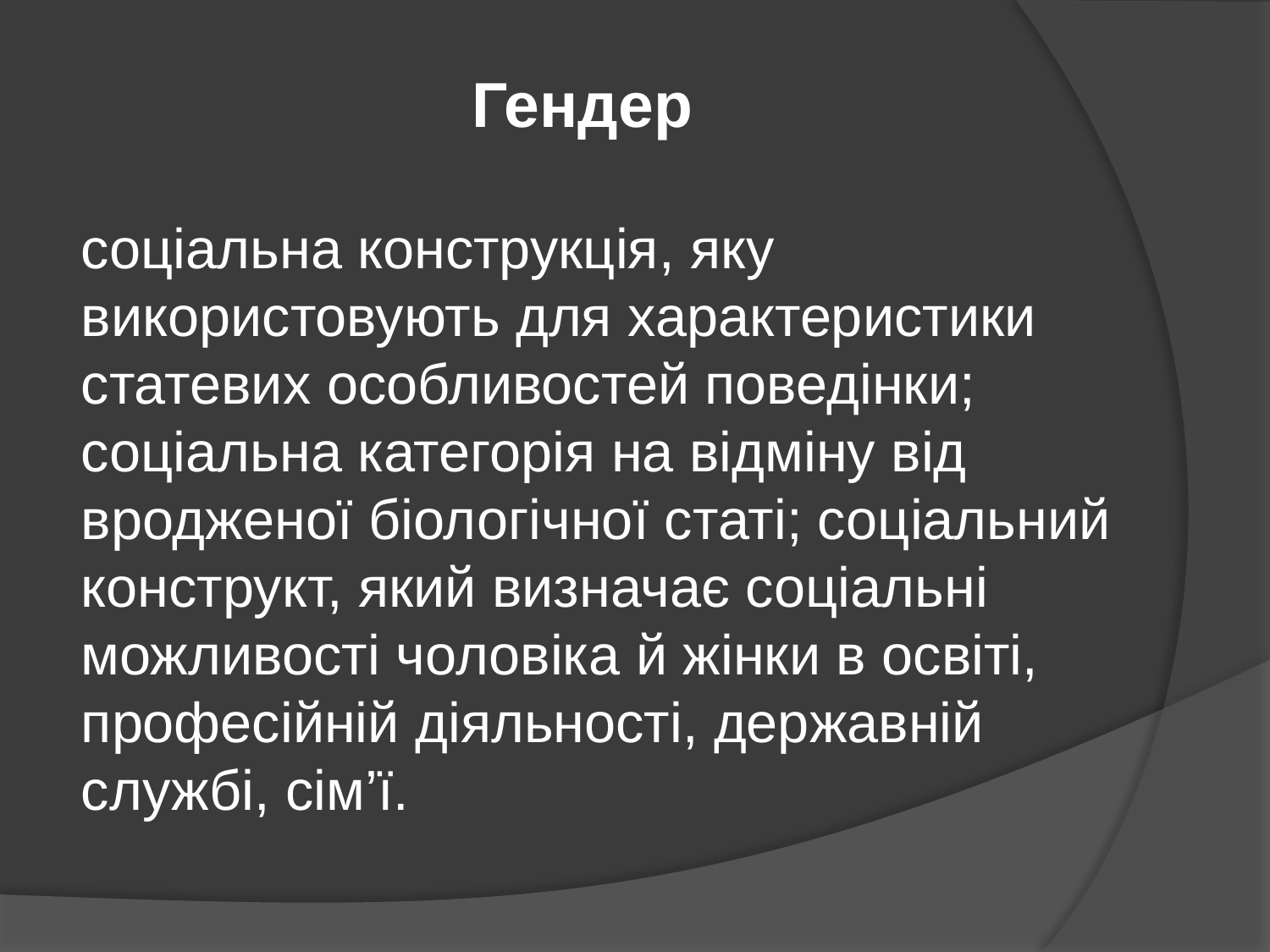

# Гендер
соціальна конструкція, яку використовують для характеристики статевих особливостей поведінки; соціальна категорія на відміну від вродженої біологічної статі; соціальний конструкт, який визначає соціальні можливості чоловіка й жінки в освіті, професійній діяльності, державній службі, сім’ї.